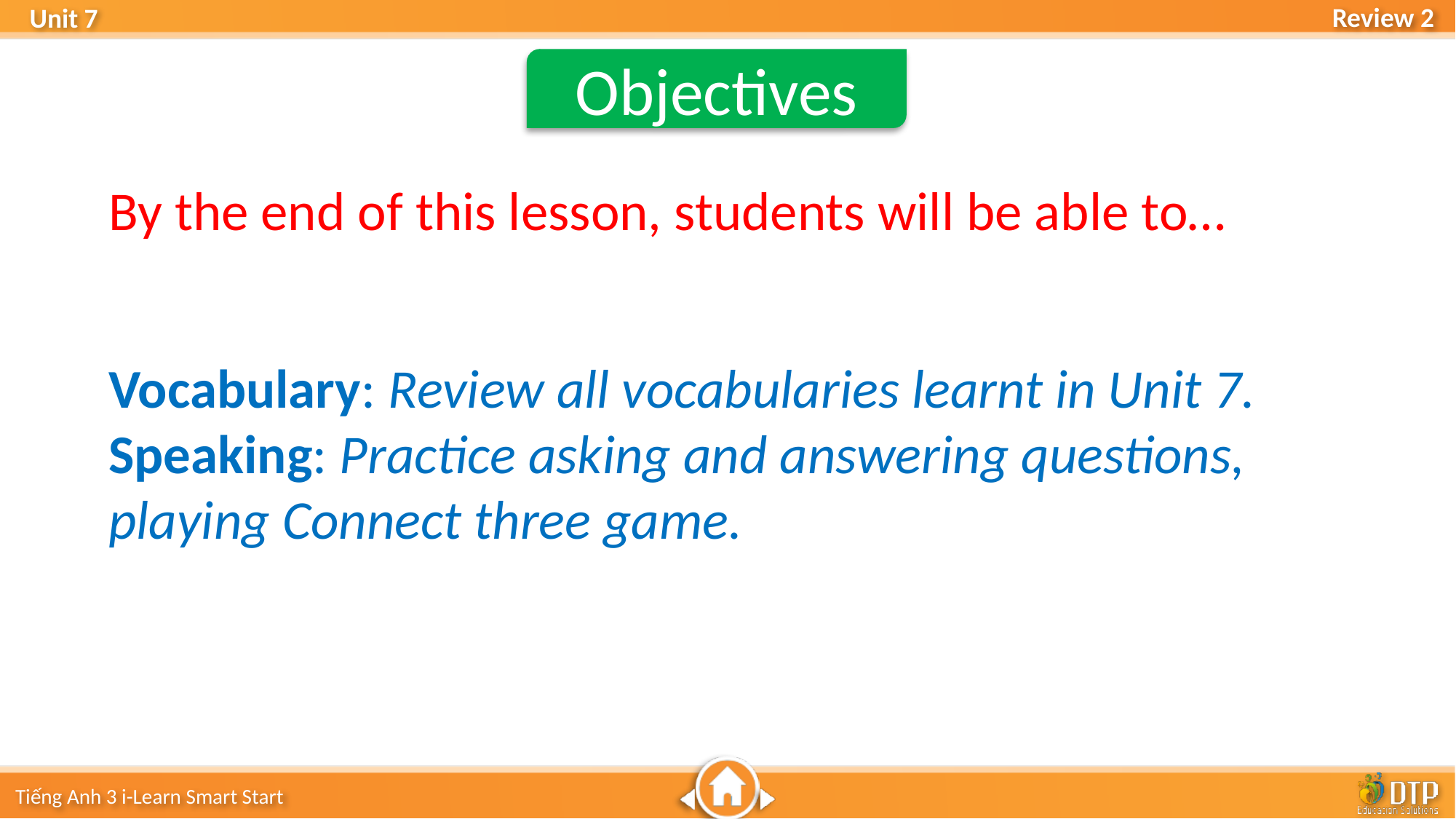

Objectives
By the end of this lesson, students will be able to…

Vocabulary: Review all vocabularies learnt in Unit 7.
Speaking: Practice asking and answering questions, playing Connect three game.